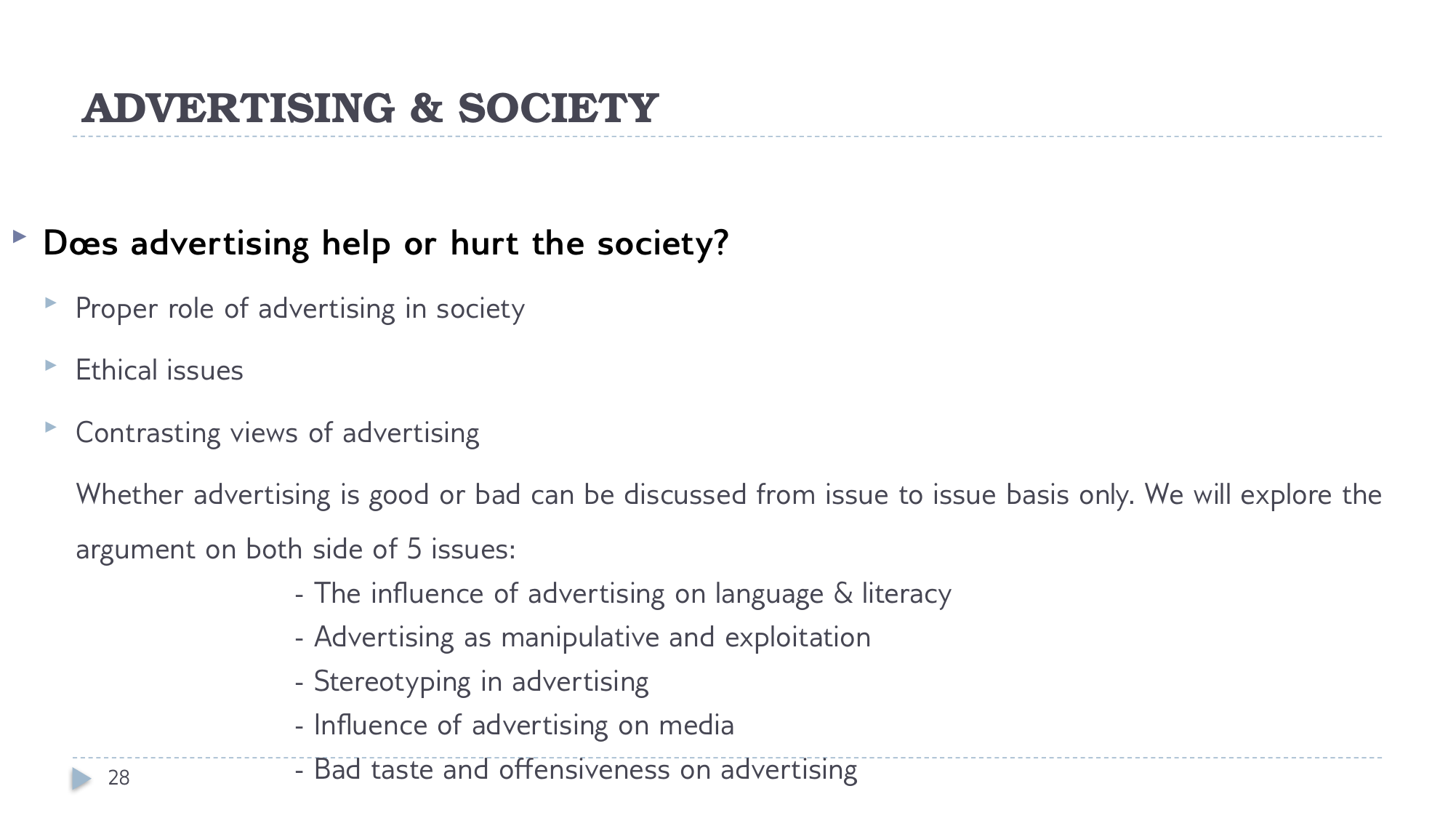

# ADVERTISING & SOCIETY
Does advertising help or hurt the society?
Proper role of advertising in society
Ethical issues
Contrasting views of advertising
	Whether advertising is good or bad can be discussed from issue to issue basis only. We will explore the argument on both side of 5 issues:
			- The influence of advertising on language & literacy
			- Advertising as manipulative and exploitation
			- Stereotyping in advertising
			- Influence of advertising on media
			- Bad taste and offensiveness on advertising
28